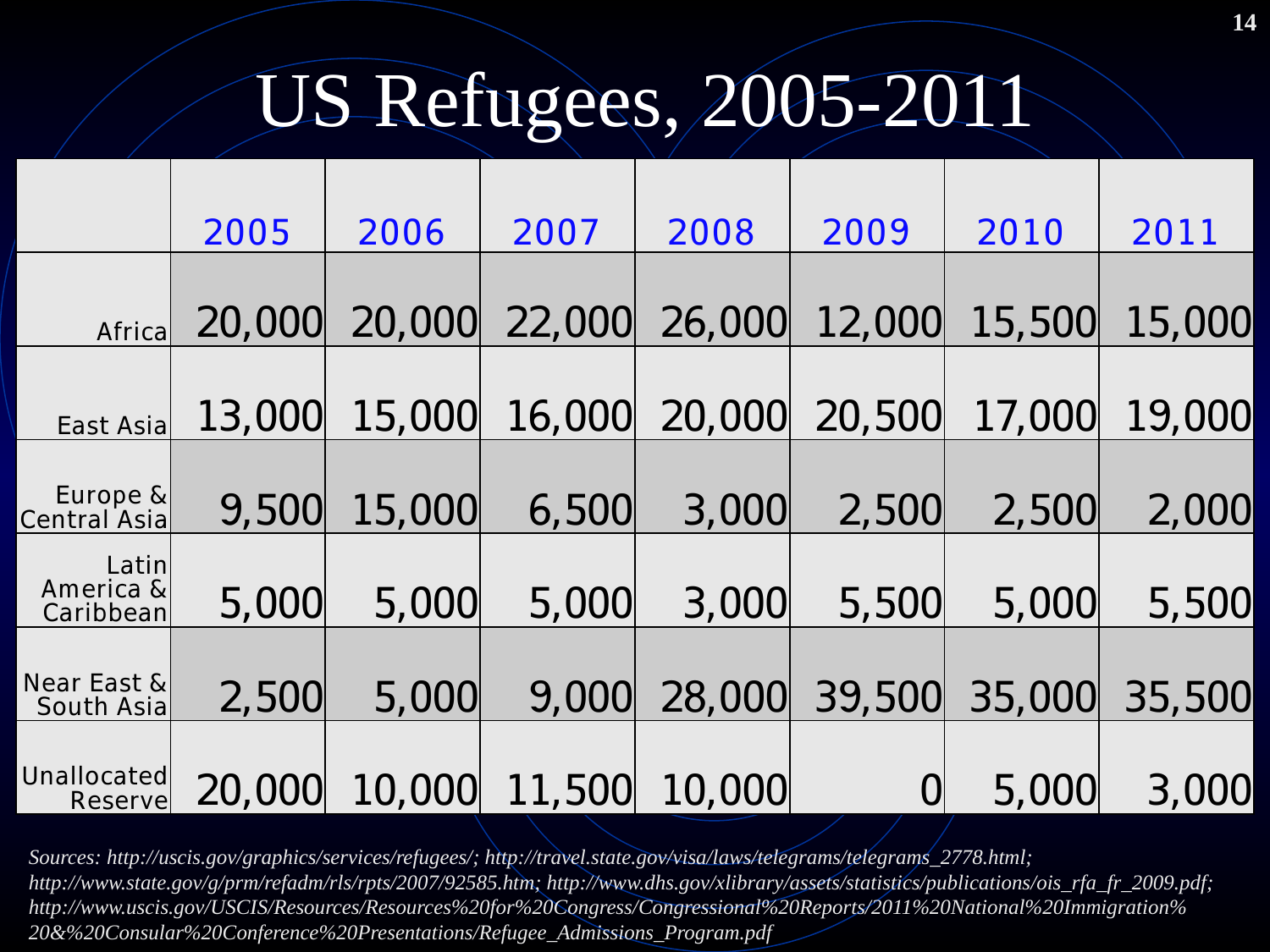

14
# US Refugees, 2005-2011
|  | 2005 | 2006 | 2007 | 2008 | 2009 | 2010 | 2011 |
| --- | --- | --- | --- | --- | --- | --- | --- |
| Africa | 20,000 | 20,000 | 22,000 | 26,000 | 12,000 | 15,500 | 15,000 |
| East Asia | 13,000 | 15,000 | 16,000 | 20,000 | 20,500 | 17,000 | 19,000 |
| Europe & Central Asia | 9,500 | 15,000 | 6,500 | 3,000 | 2,500 | 2,500 | 2,000 |
| Latin America & Caribbean | 5,000 | 5,000 | 5,000 | 3,000 | 5,500 | 5,000 | 5,500 |
| Near East & South Asia | 2,500 | 5,000 | 9,000 | 28,000 | 39,500 | 35,000 | 35,500 |
| Unallocated Reserve | 20,000 | 10,000 | 11,500 | 10,000 | 0 | 5,000 | 3,000 |
Sources: http://uscis.gov/graphics/services/refugees/; http://travel.state.gov/visa/laws/telegrams/telegrams_2778.html;
http://www.state.gov/g/prm/refadm/rls/rpts/2007/92585.htm; http://www.dhs.gov/xlibrary/assets/statistics/publications/ois_rfa_fr_2009.pdf;
http://www.uscis.gov/USCIS/Resources/Resources%20for%20Congress/Congressional%20Reports/2011%20National%20Immigration%
20&%20Consular%20Conference%20Presentations/Refugee_Admissions_Program.pdf